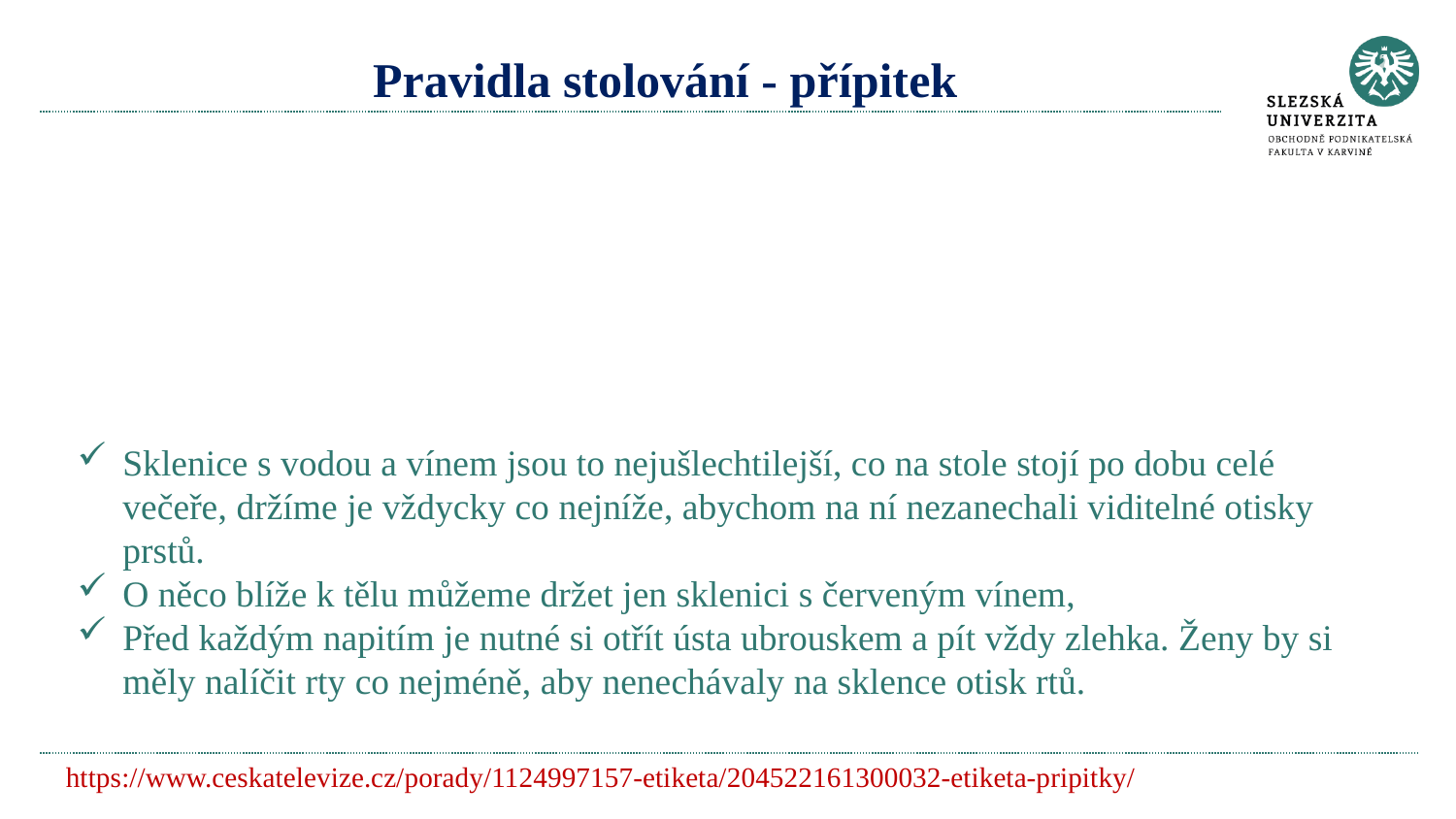

# Pravidla stolování - přípitek
Sklenice s vodou a vínem jsou to nejušlechtilejší, co na stole stojí po dobu celé večeře, držíme je vždycky co nejníže, abychom na ní nezanechali viditelné otisky prstů.
O něco blíže k tělu můžeme držet jen sklenici s červeným vínem,
Před každým napitím je nutné si otřít ústa ubrouskem a pít vždy zlehka. Ženy by si měly nalíčit rty co nejméně, aby nenechávaly na sklence otisk rtů.
https://www.ceskatelevize.cz/porady/1124997157-etiketa/204522161300032-etiketa-pripitky/